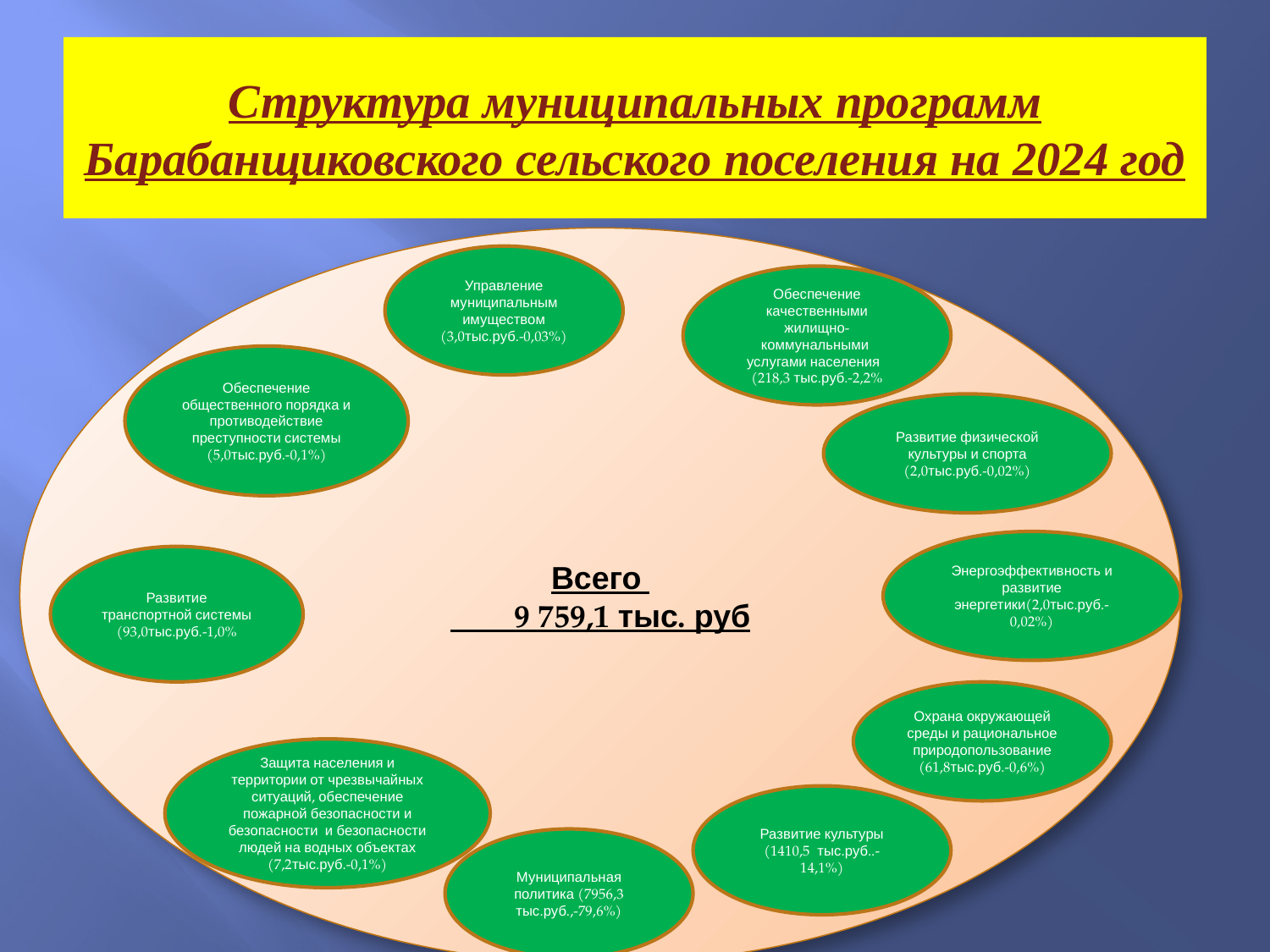

# Структура муниципальных программ Барабанщиковского сельского поселения на 2024 год
Всего
        9 759,1 тыс. руб
Управление муниципальным имуществом (3,0тыс.руб.-0,03%)
Обеспечение качественными жилищно-коммунальными  услугами населения   (218,3 тыс.руб.-2,2%
Обеспечение общественного порядка и противодействие преступности системы (5,0тыс.руб.-0,1%)
Развитие физической культуры и спорта (2,0тыс.руб.-0,02%)
Энергоэффективность и развитие энергетики(2,0тыс.руб.-0,02%)
Развитие транспортной системы (93,0тыс.руб.-1,0%
Охрана окружающей среды и рациональное природопользование (61,8тыс.руб.-0,6%)
Защита населения и территории от чрезвычайных ситуаций, обеспечение пожарной безопасности и безопасности  и безопасности людей на водных объектах (7,2тыс.руб.-0,1%)
Развитие культуры (1410,5  тыс.руб..-14,1%)
Муниципальная политика (7956,3 тыс.руб.,-79,6%)